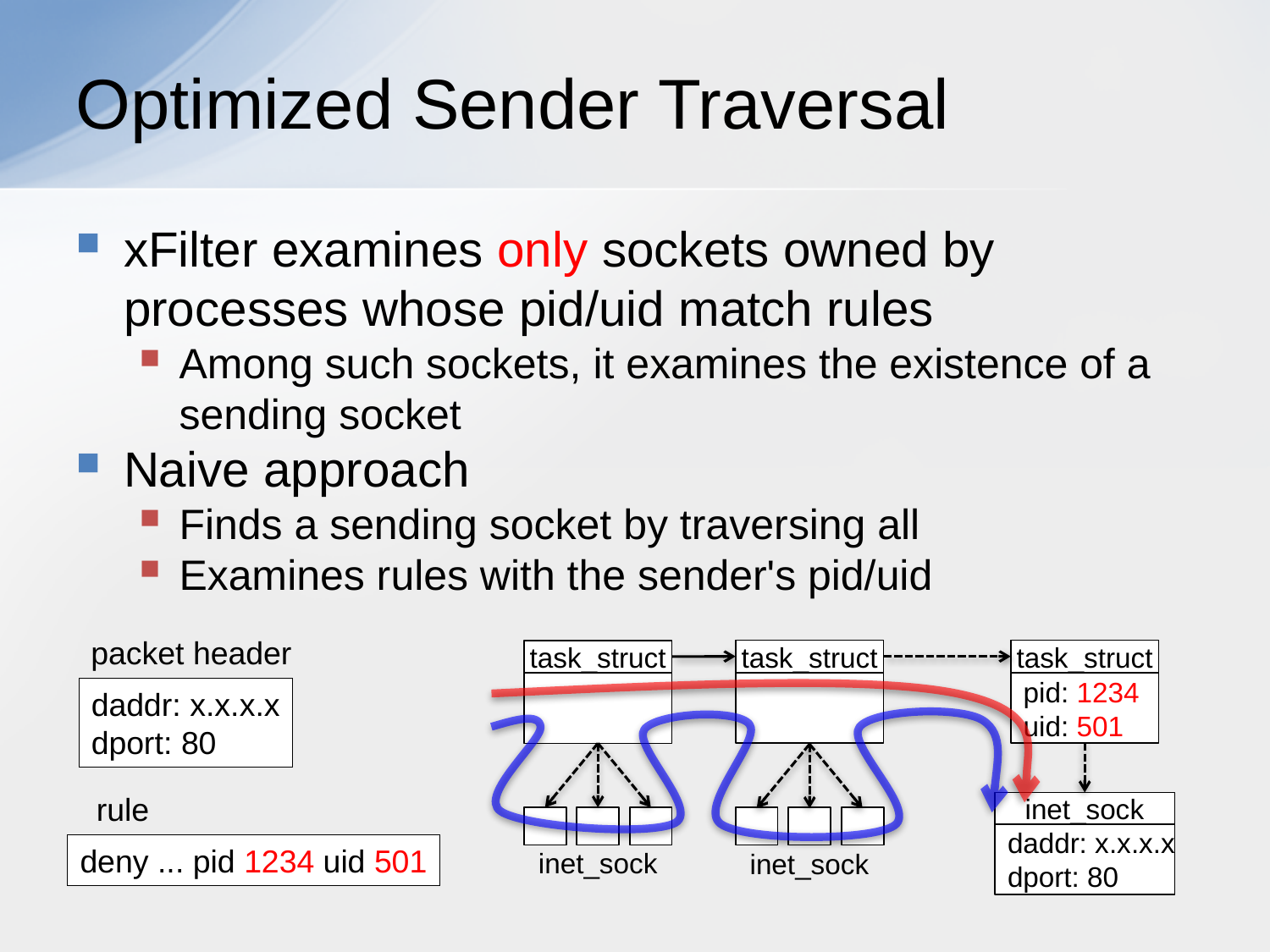

# Optimized Sender Traversal
xFilter examines only sockets owned by processes whose pid/uid match rules
Among such sockets, it examines the existence of a sending socket
Naive approach
Finds a sending socket by traversing all
Examines rules with the sender's pid/uid
packet header
task_struct
task_struct
task_struct

pid: 1234
uid: 501

daddr: x.x.x.x
dport: 80

rule
inet_sock

daddr: x.x.x.x
dport: 80
deny ... pid 1234 uid 501
inet_sock
inet_sock